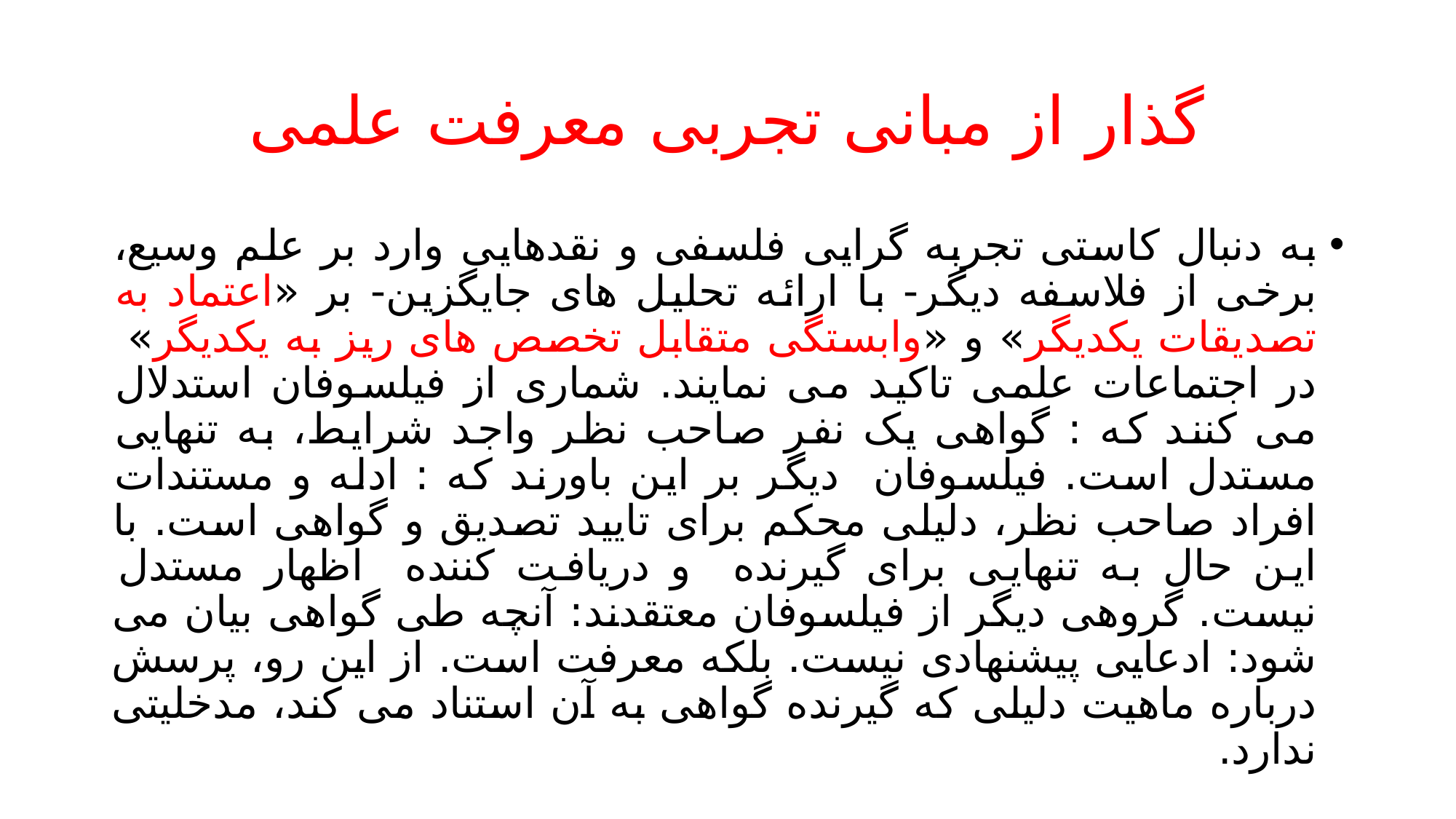

# گذار از مبانی تجربی معرفت علمی
به دنبال کاستی تجربه گرایی فلسفی و نقدهایی وارد بر علم وسیع، برخی از فلاسفه دیگر- با ارائه تحلیل های جایگزین- بر «اعتماد به تصدیقات یکدیگر» و «وابستگی متقابل تخصص های ریز به یکدیگر»  در اجتماعات علمی تاکید می نمایند. شماری از فیلسوفان استدلال می کنند که : گواهی یک نفر صاحب نظر واجد شرایط، به تنهایی مستدل است. فیلسوفان  دیگر بر این باورند که : ادله و مستندات افراد صاحب نظر، دلیلی محکم برای تایید تصدیق و گواهی است. با این حال به تنهایی برای گیرنده  و دریافت کننده  اظهار مستدل نیست. گروهی دیگر از فیلسوفان معتقدند: آنچه طی گواهی بیان می شود: ادعایی پیشنهادی نیست. بلکه معرفت است. از این رو، پرسش درباره ماهیت دلیلی که گیرنده گواهی به آن استناد می کند، مدخلیتی ندارد.